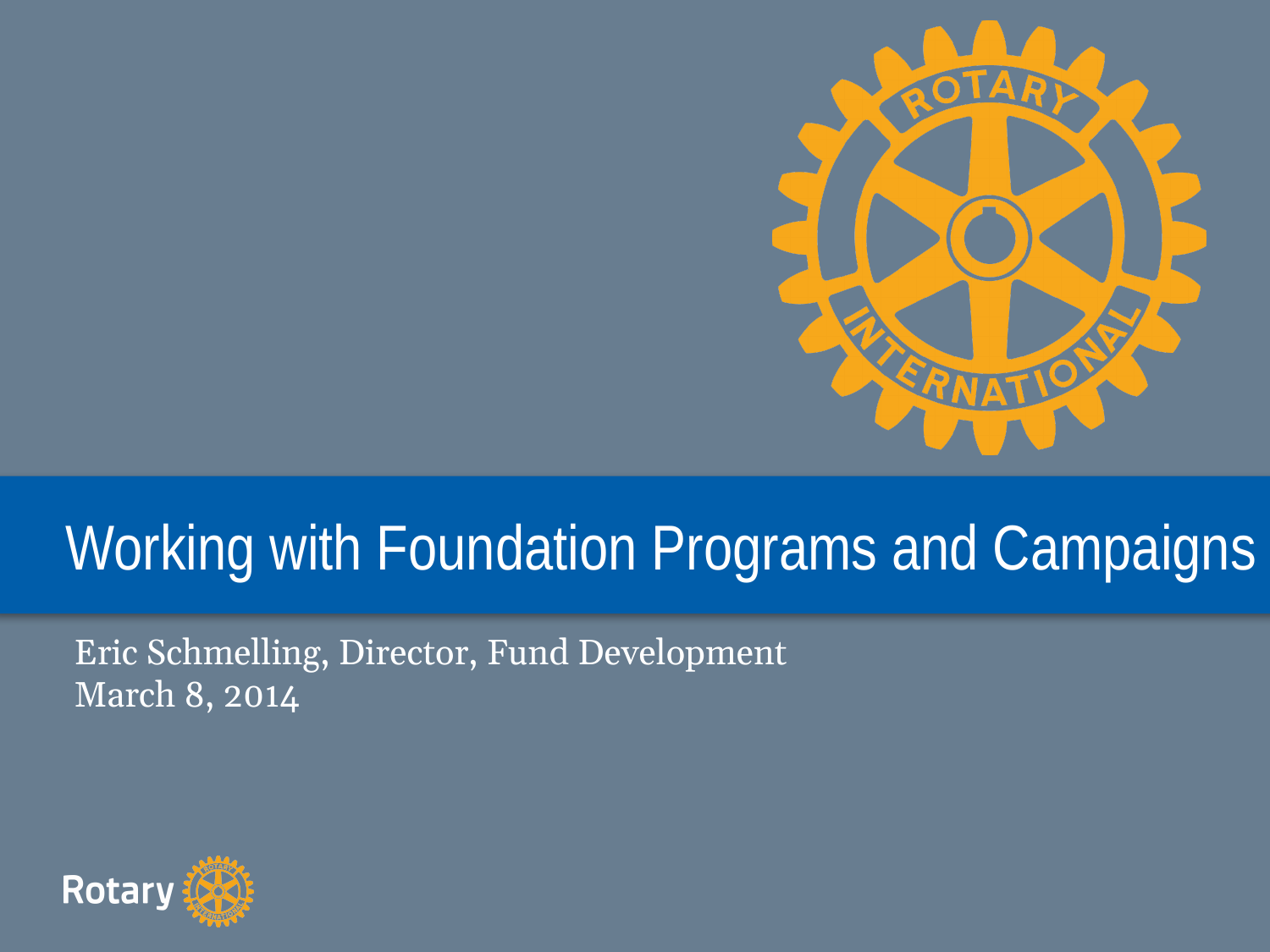

# Working with Foundation Programs and Campaigns
Eric Schmelling, Director, Fund Development
March 8, 2014